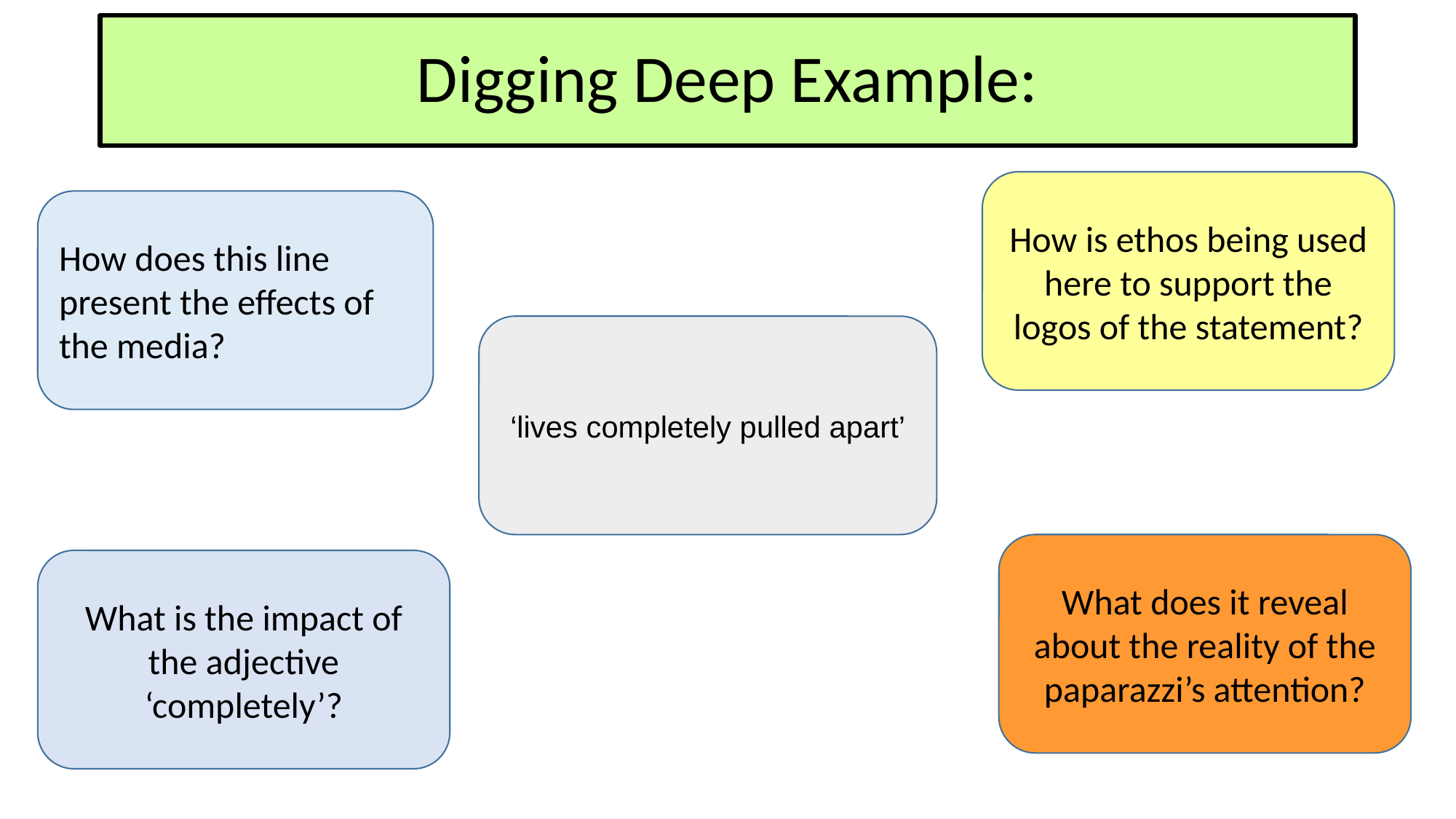

# Digging Deep Example:
How is ethos being used here to support the logos of the statement?
How does this line present the effects of the media?
‘lives completely pulled apart’
What does it reveal about the reality of the paparazzi’s attention?
What is the impact of the adjective ‘completely’?